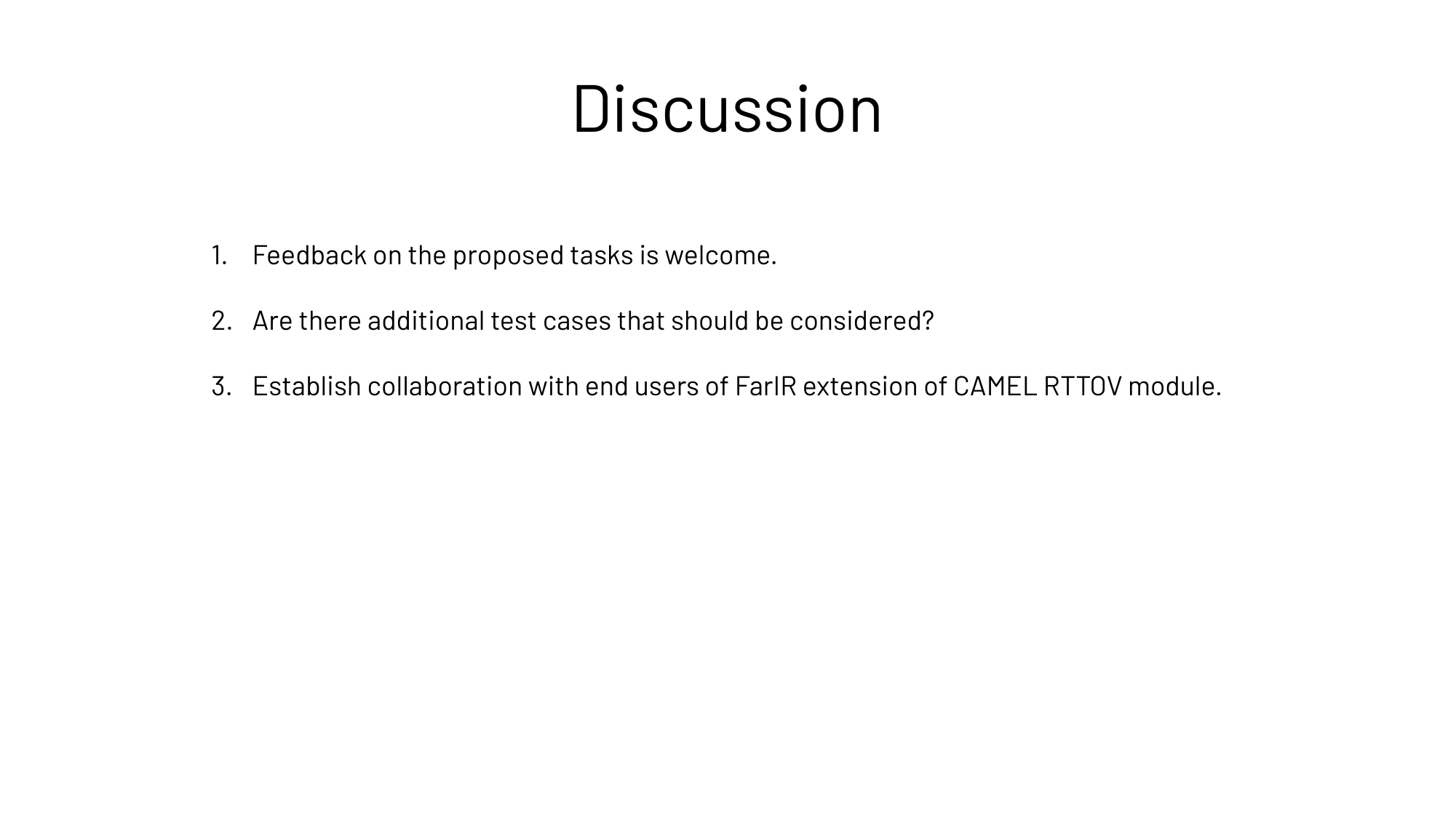

# Discussion
Feedback on the proposed tasks is welcome.

Are there additional test cases that should be considered?
Establish collaboration with end users of FarIR extension of CAMEL RTTOV module.